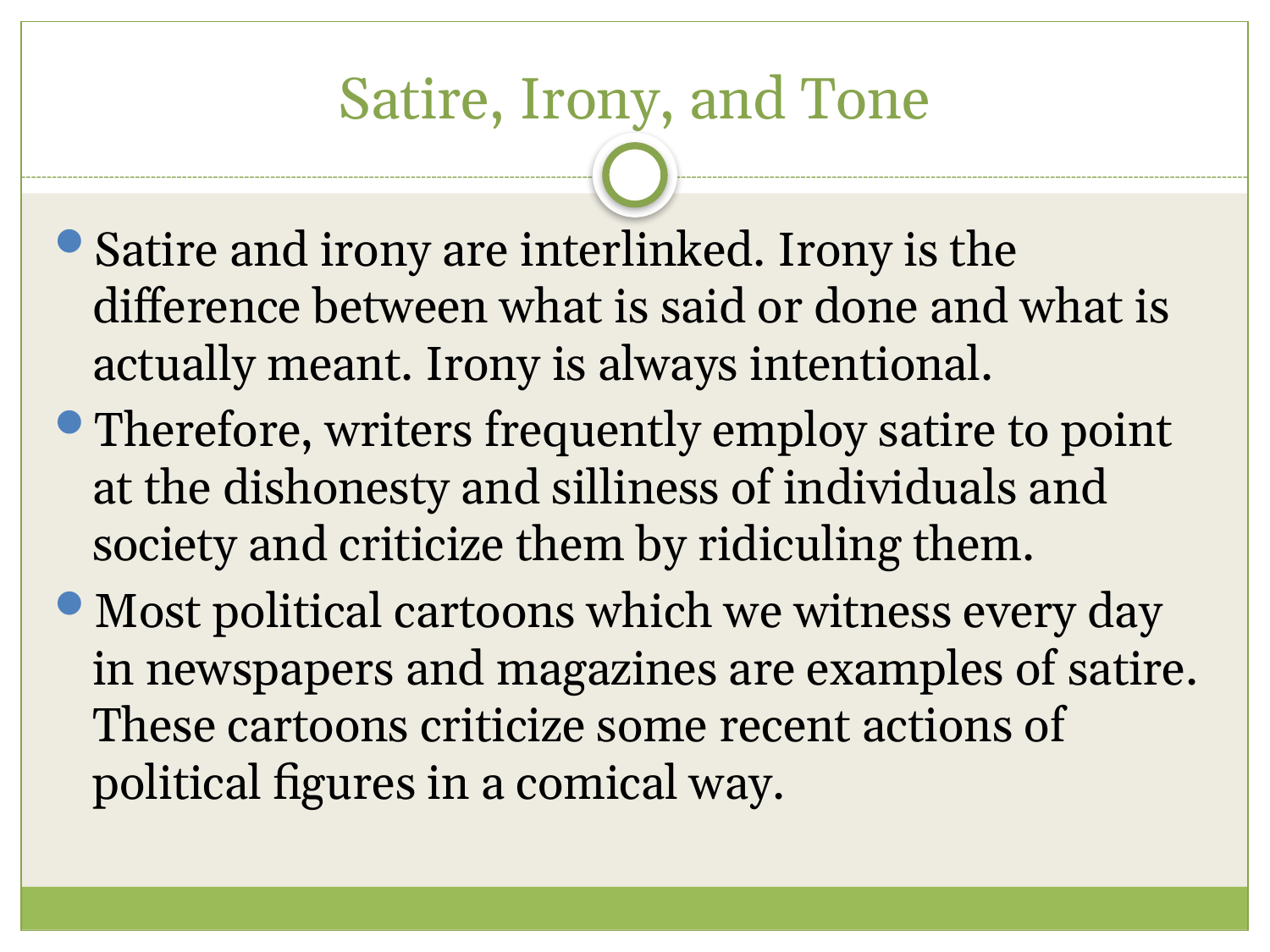

# Satire, Irony, and Tone
Satire and irony are interlinked. Irony is the difference between what is said or done and what is actually meant. Irony is always intentional.
Therefore, writers frequently employ satire to point at the dishonesty and silliness of individuals and society and criticize them by ridiculing them.
Most political cartoons which we witness every day in newspapers and magazines are examples of satire. These cartoons criticize some recent actions of political figures in a comical way.